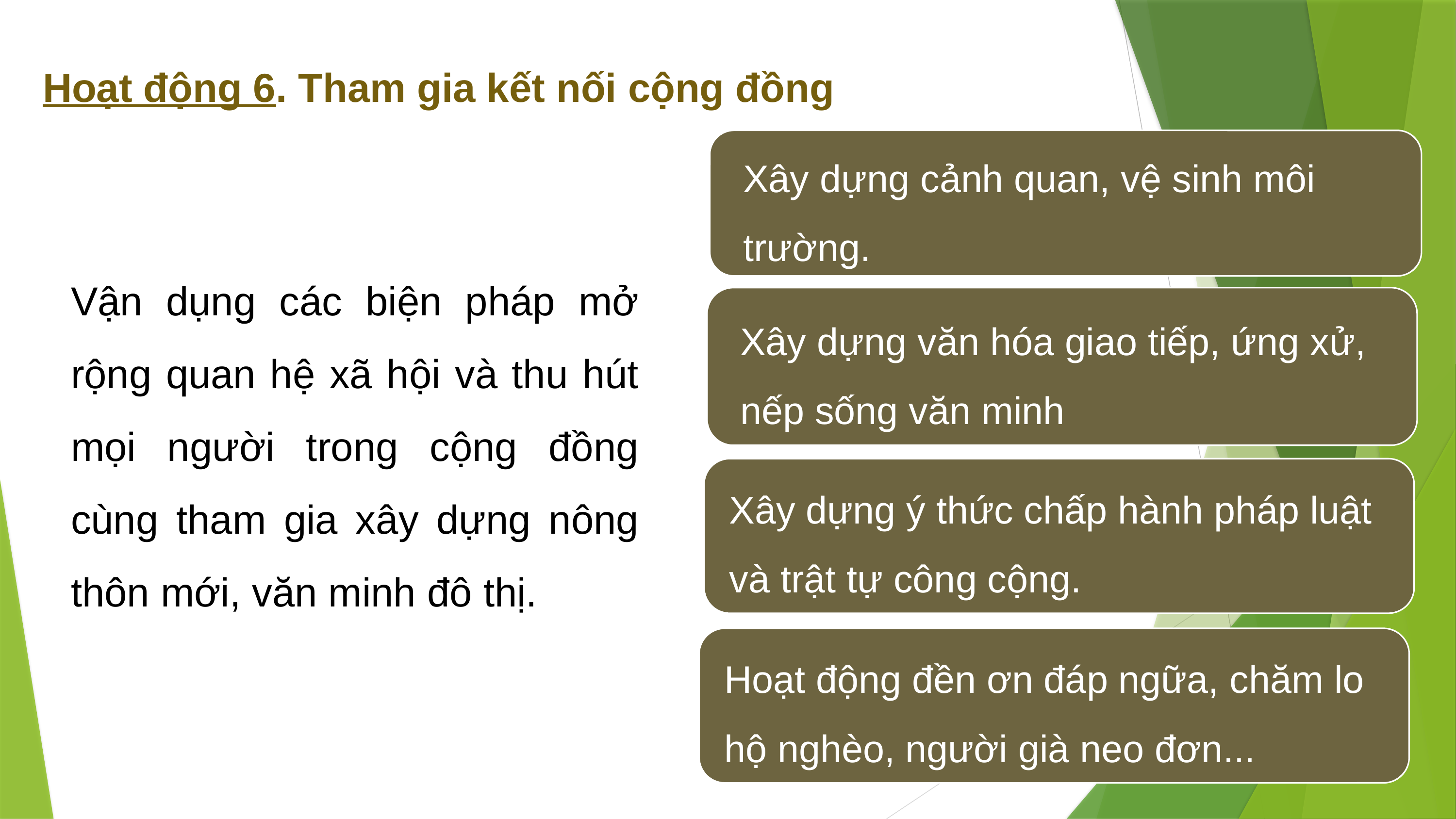

Hoạt động 6. Tham gia kết nối cộng đồng
Xây dựng cảnh quan, vệ sinh môi trường.

Yêu cầu:
Vận dụng các biện pháp mở rộng quan hệ xã hội và thu hút mọi người trong cộng đồng cùng tham gia xây dựng nông thôn mới, văn minh đô thị.

Xây dựng văn hóa giao tiếp, ứng xử, nếp sống văn minh

Xây dựng ý thức chấp hành pháp luật và trật tự công cộng.

Hoạt động đền ơn đáp ngữa, chăm lo hộ nghèo, người già neo đơn...